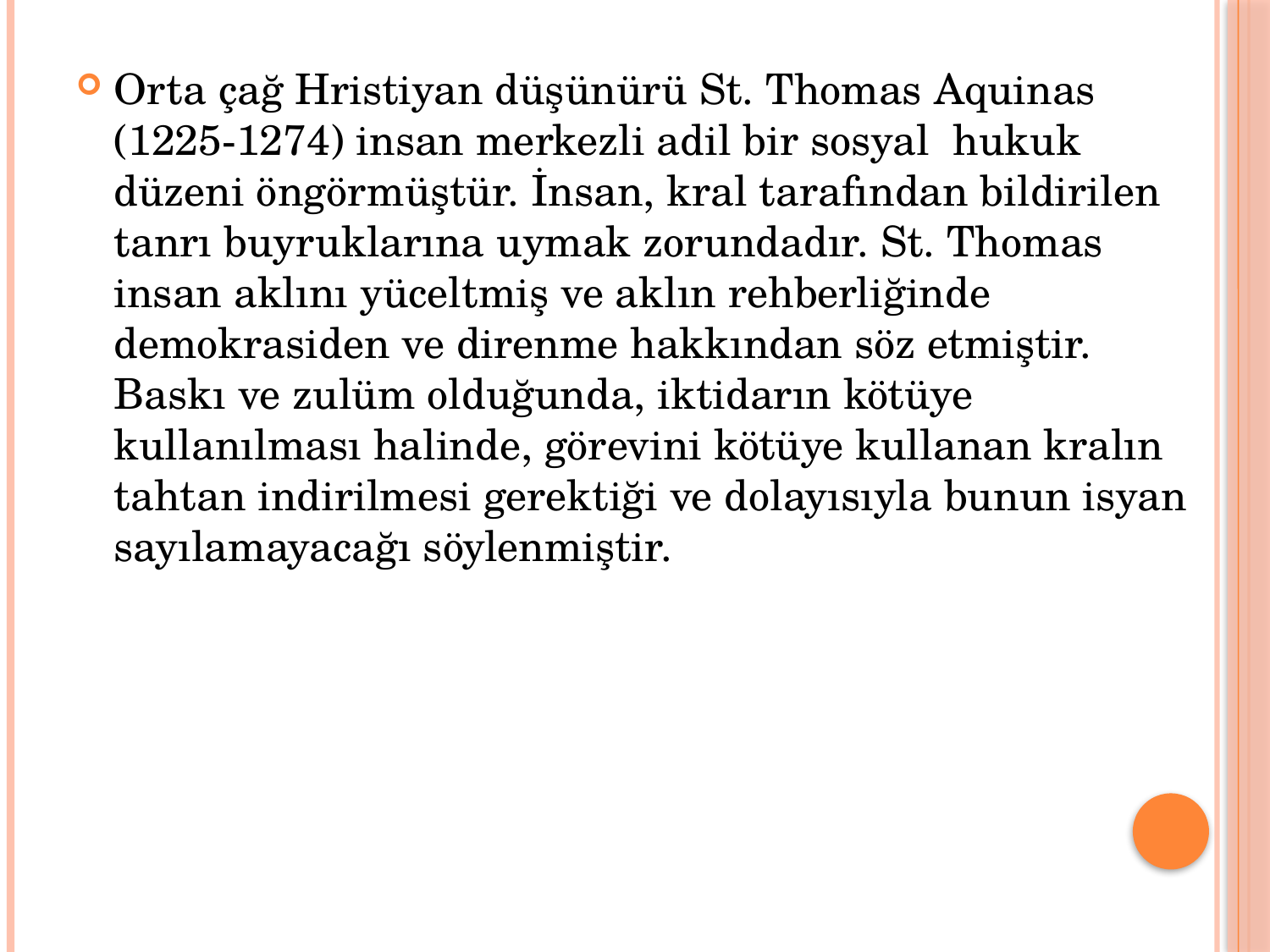

#
Orta çağ Hristiyan düşünürü St. Thomas Aquinas (1225-1274) insan merkezli adil bir sosyal  hukuk düzeni öngörmüştür. İnsan, kral tarafından bildirilen tanrı buyruklarına uymak zorundadır. St. Thomas insan aklını yüceltmiş ve aklın rehberliğinde demokrasiden ve direnme hakkından söz etmiştir. Baskı ve zulüm olduğunda, iktidarın kötüye kullanılması halinde, görevini kötüye kullanan kralın tahtan indirilmesi gerektiği ve dolayısıyla bunun isyan sayılamayacağı söylenmiştir.